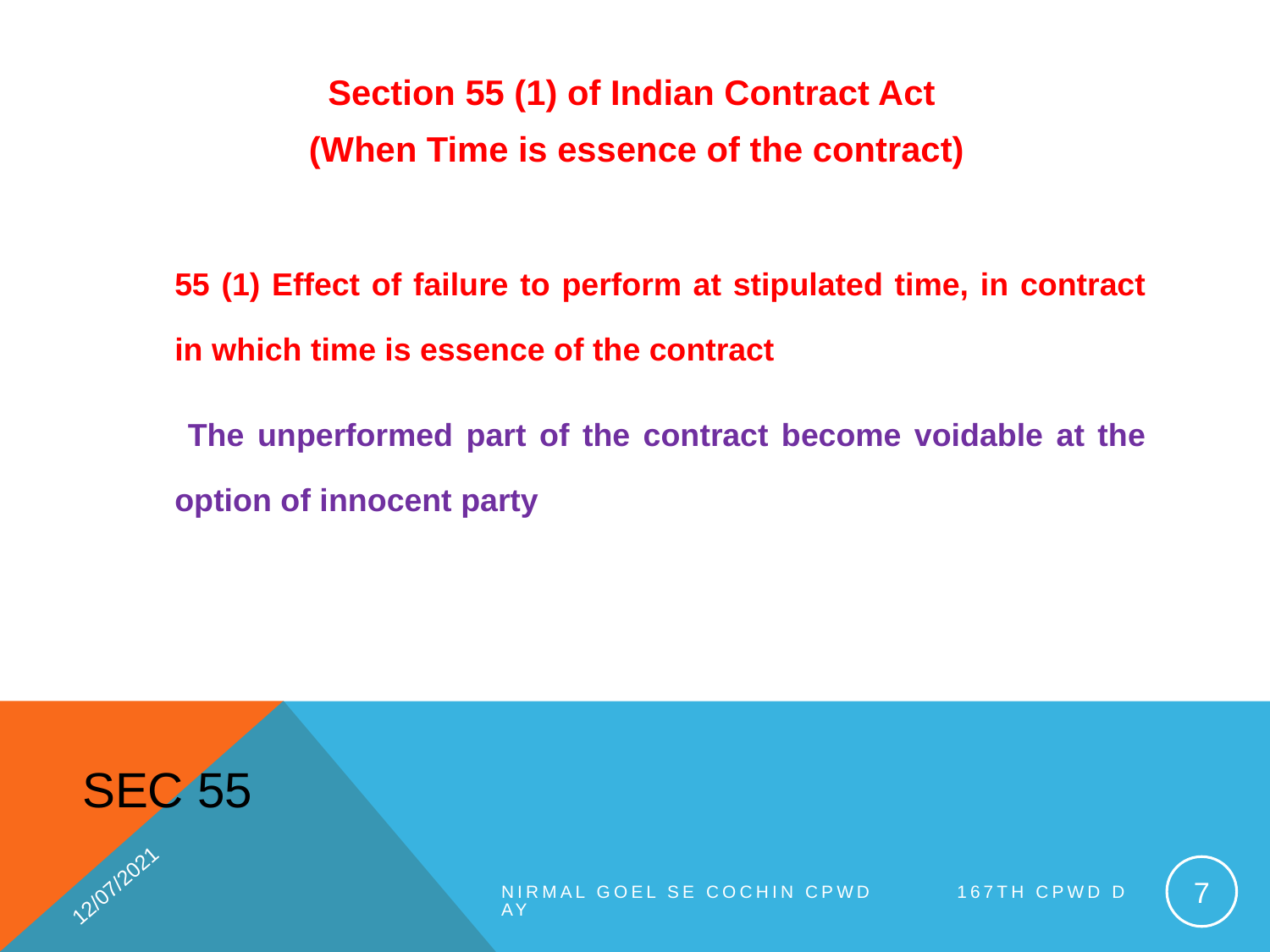

Section 55 (1) of Indian Contract Act
(When Time is essence of the contract)

	55 (1) Effect of failure to perform at stipulated time, in contract in which time is essence of the contract
	 The unperformed part of the contract become voidable at the option of innocent party

# Sec 55
12/07/2021
7
NIRMAL GOEL SE COCHIN CPWD          167th CPWD Day